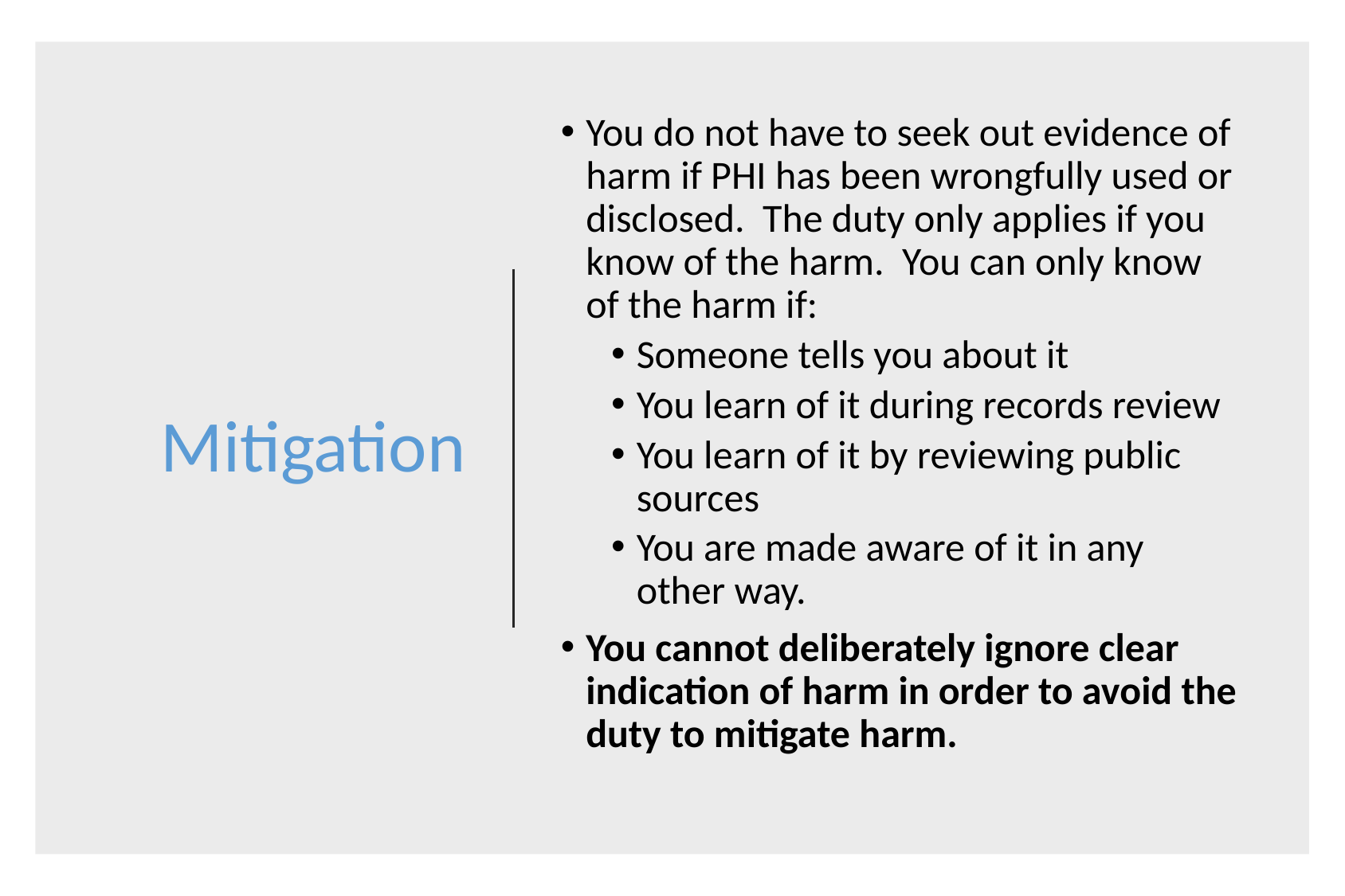

You do not have to seek out evidence of harm if PHI has been wrongfully used or disclosed.  The duty only applies if you know of the harm.  You can only know of the harm if:
Someone tells you about it
You learn of it during records review
You learn of it by reviewing public sources
You are made aware of it in any other way.
You cannot deliberately ignore clear indication of harm in order to avoid the duty to mitigate harm.
# Mitigation